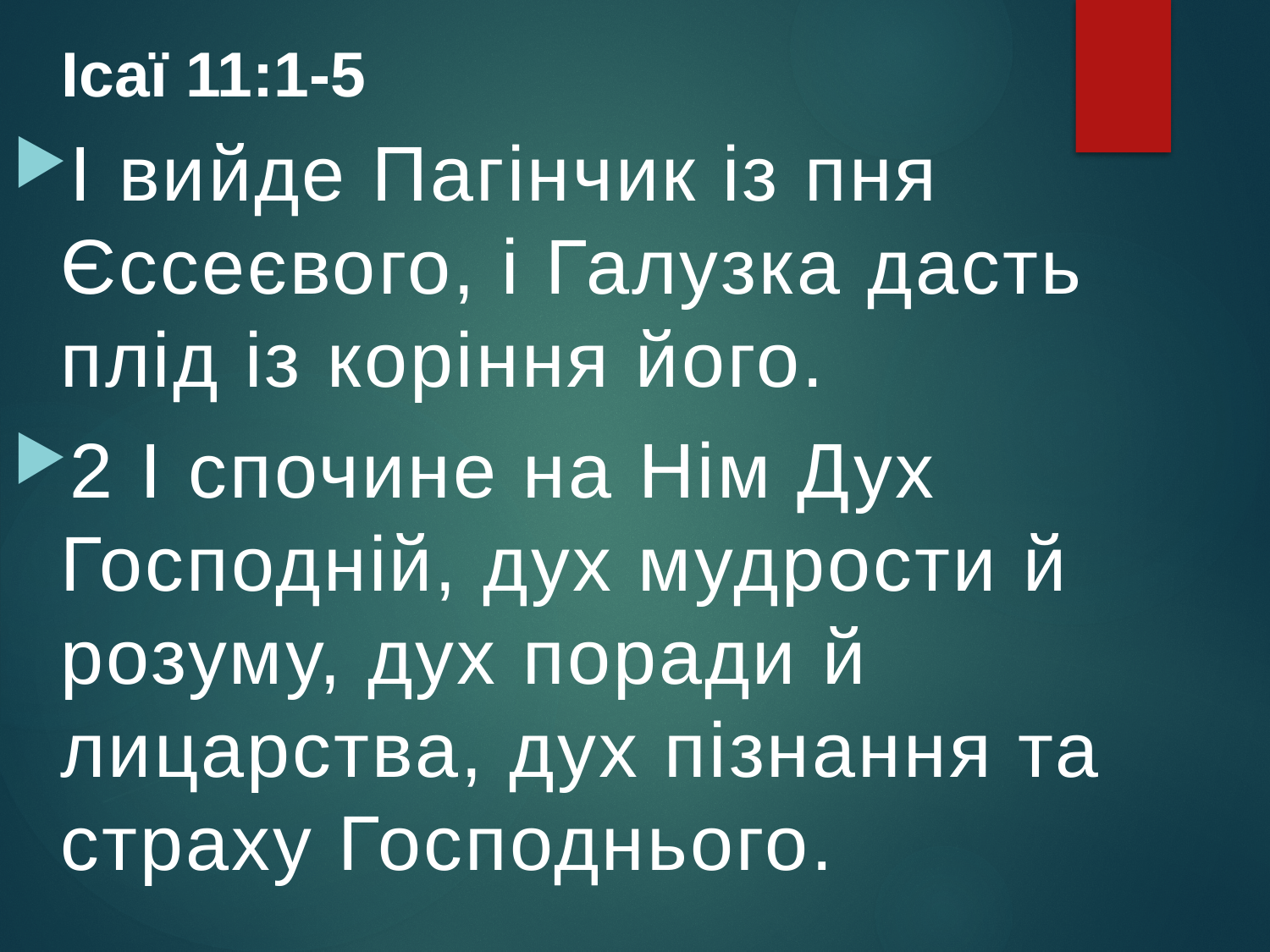

Ісаї 11:1-5
І вийде Пагінчик із пня Єссеєвого, і Галузка дасть плід із коріння його.
2 І спочине на Нім Дух Господній, дух мудрости й розуму, дух поради й лицарства, дух пізнання та страху Господнього.